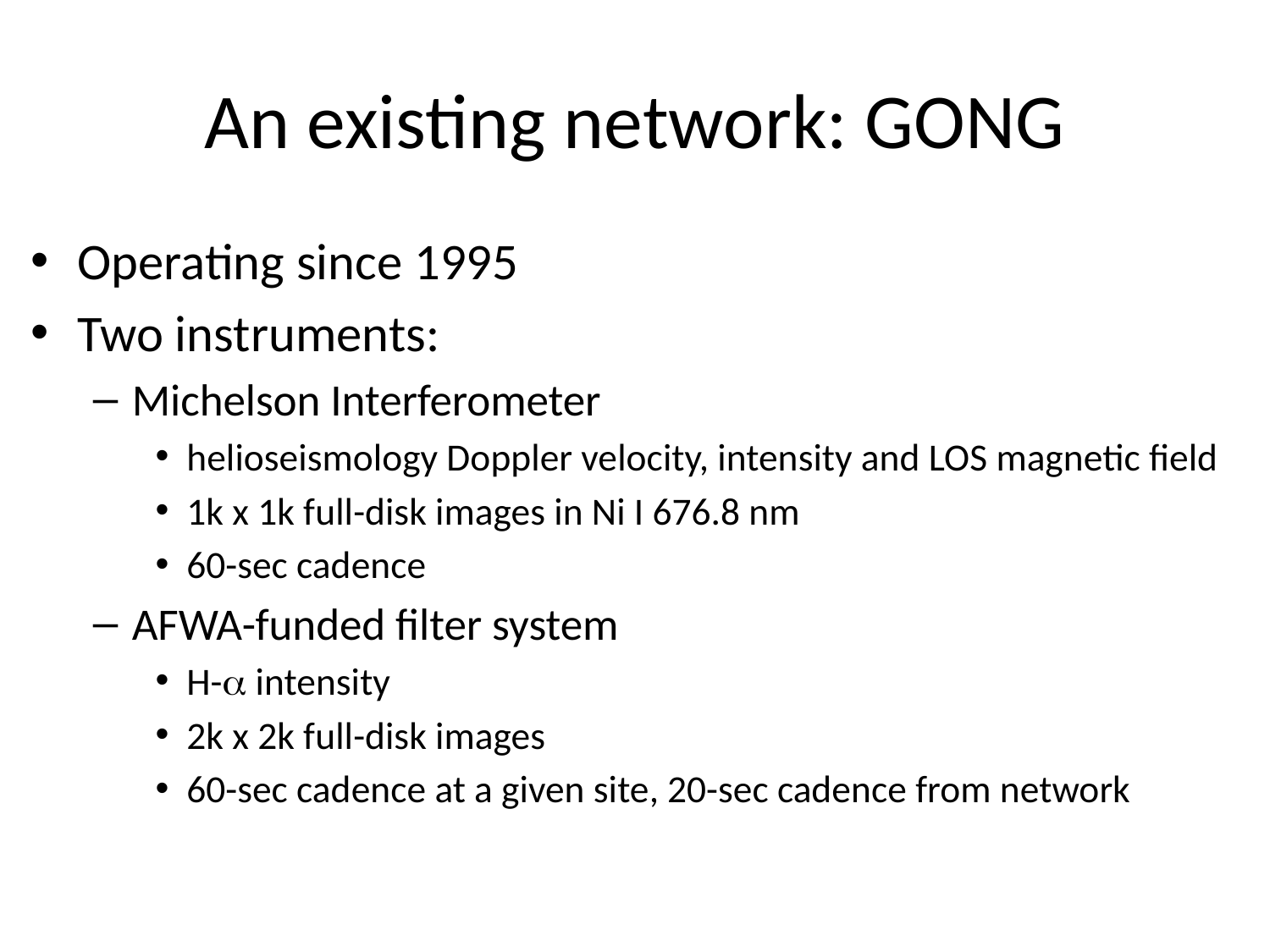

# An existing network: GONG
Operating since 1995
Two instruments:
Michelson Interferometer
helioseismology Doppler velocity, intensity and LOS magnetic field
1k x 1k full-disk images in Ni I 676.8 nm
60-sec cadence
AFWA-funded filter system
H-α intensity
2k x 2k full-disk images
60-sec cadence at a given site, 20-sec cadence from network